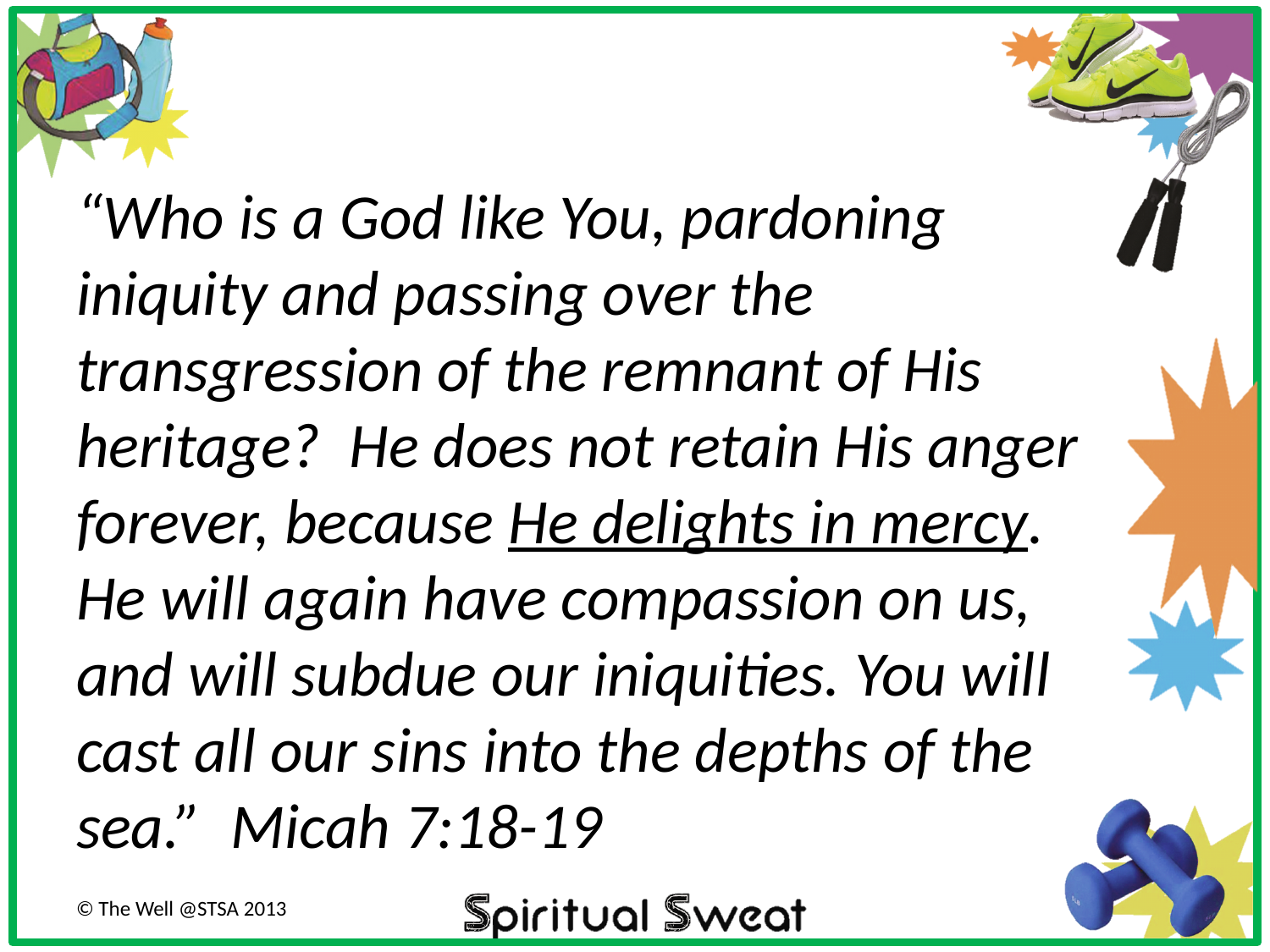

“Who is a God like You, pardoning iniquity and passing over the transgression of the remnant of His heritage?  He does not retain His anger forever, because He delights in mercy.  He will again have compassion on us, and will subdue our iniquities. You will cast all our sins into the depths of the sea.”  Micah 7:18-19
© The Well @STSA 2013